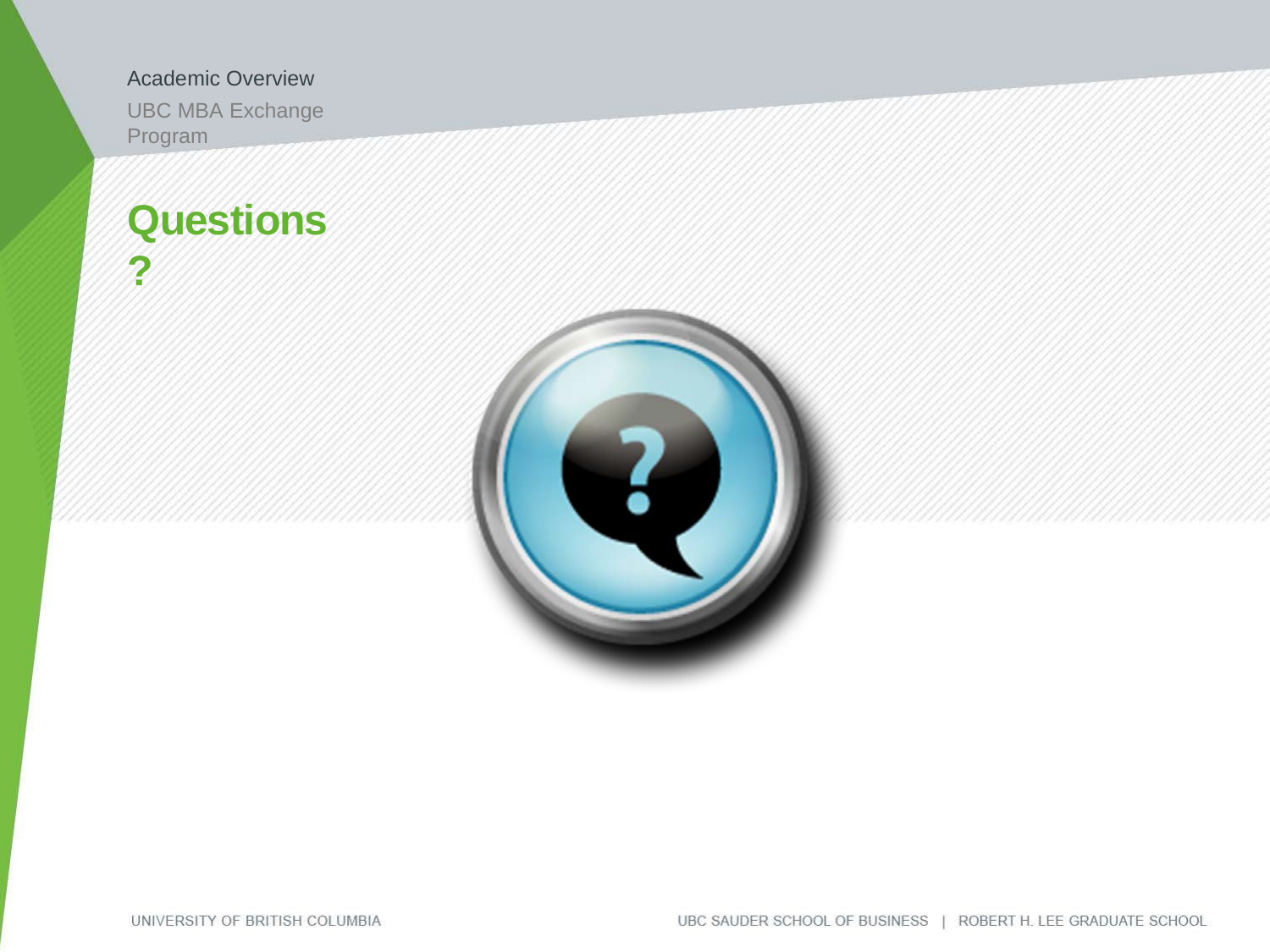

Academic Overview
UBC MBA Exchange Program
Questions?